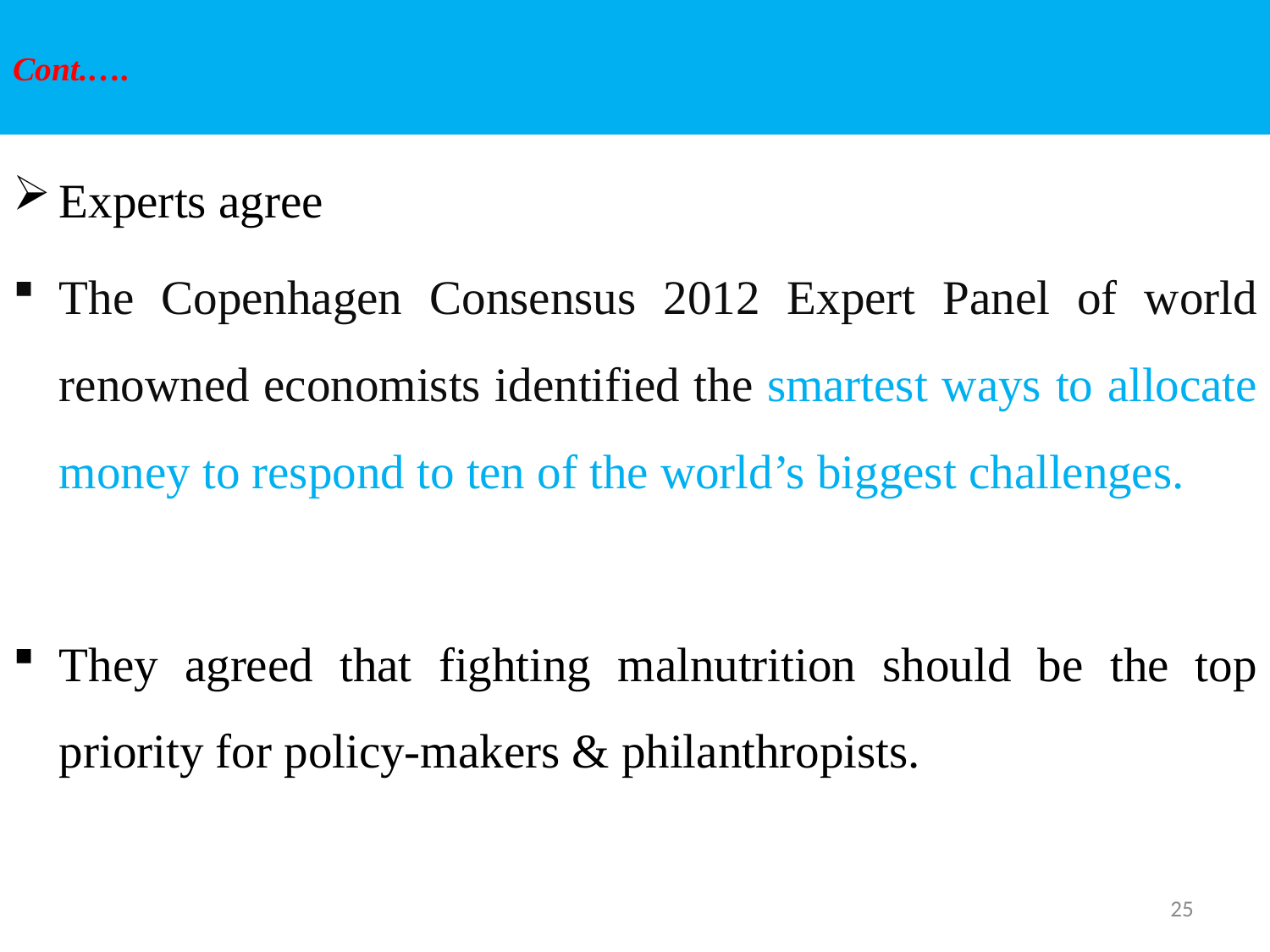

# Cont.….
Experts agree
The Copenhagen Consensus 2012 Expert Panel of world renowned economists identified the smartest ways to allocate money to respond to ten of the world’s biggest challenges.

They agreed that fighting malnutrition should be the top priority for policy-makers & philanthropists.

25